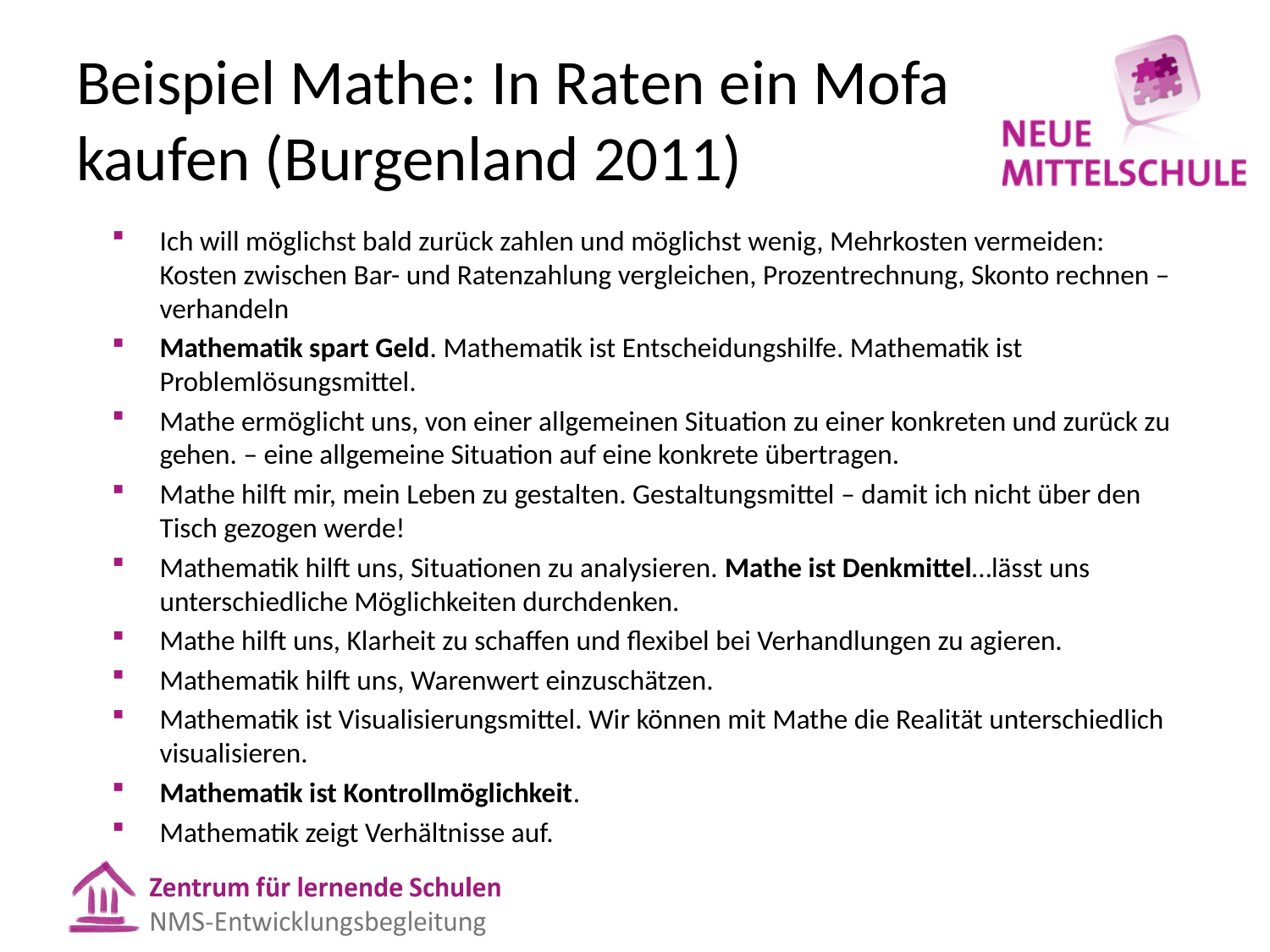

# Beispiel Mathe: In Raten ein Mofa kaufen (Burgenland 2011)
Ich will möglichst bald zurück zahlen und möglichst wenig, Mehrkosten vermeiden: Kosten zwischen Bar- und Ratenzahlung vergleichen, Prozentrechnung, Skonto rechnen – verhandeln
Mathematik spart Geld. Mathematik ist Entscheidungshilfe. Mathematik ist Problemlösungsmittel.
Mathe ermöglicht uns, von einer allgemeinen Situation zu einer konkreten und zurück zu gehen. – eine allgemeine Situation auf eine konkrete übertragen.
Mathe hilft mir, mein Leben zu gestalten. Gestaltungsmittel – damit ich nicht über den Tisch gezogen werde!
Mathematik hilft uns, Situationen zu analysieren. Mathe ist Denkmittel…lässt uns unterschiedliche Möglichkeiten durchdenken.
Mathe hilft uns, Klarheit zu schaffen und flexibel bei Verhandlungen zu agieren.
Mathematik hilft uns, Warenwert einzuschätzen.
Mathematik ist Visualisierungsmittel. Wir können mit Mathe die Realität unterschiedlich visualisieren.
Mathematik ist Kontrollmöglichkeit.
Mathematik zeigt Verhältnisse auf.